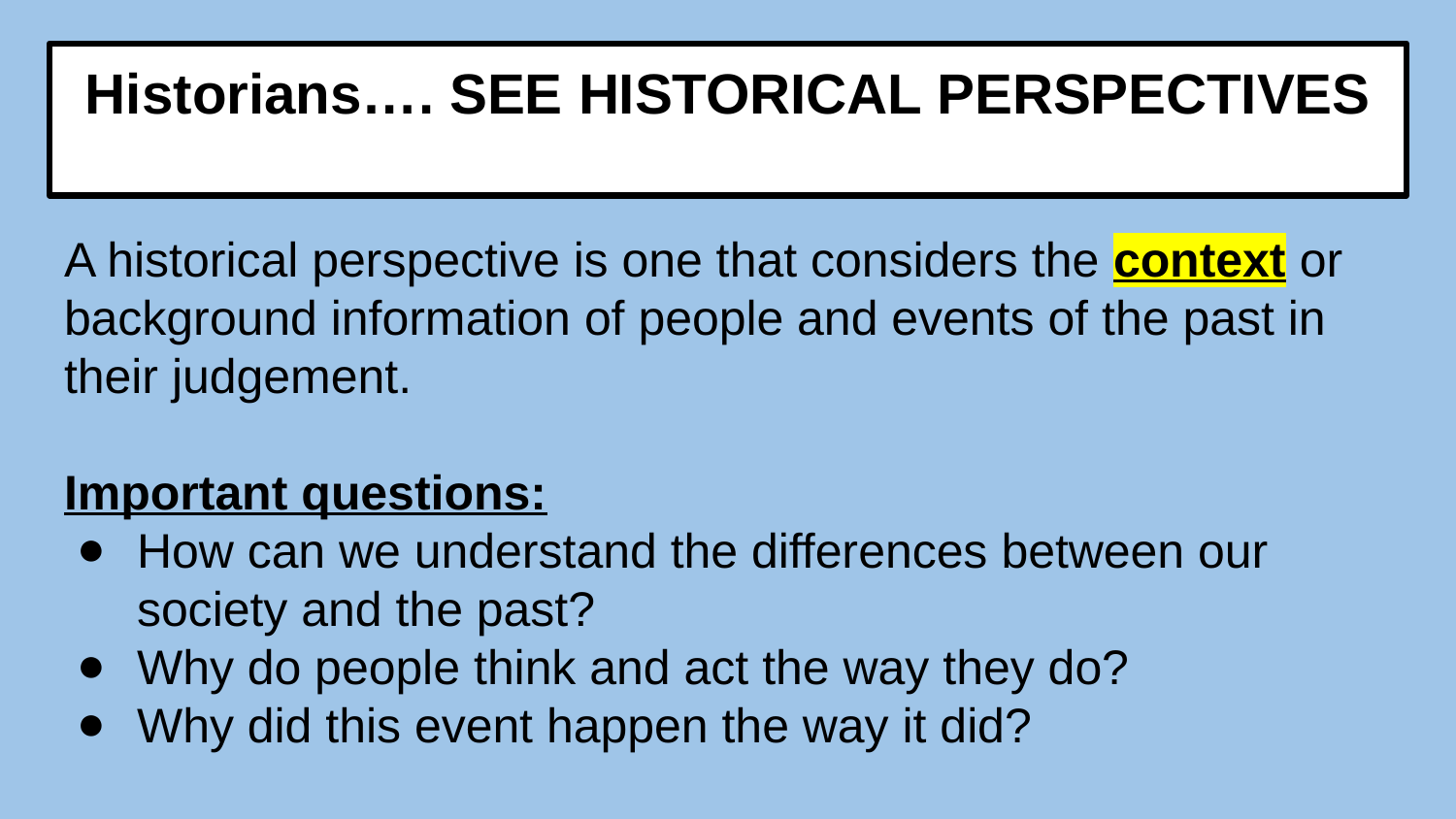

# Historians…. SEE HISTORICAL PERSPECTIVES
A historical perspective is one that considers the context or background information of people and events of the past in their judgement.

Important questions:
How can we understand the differences between our society and the past?
Why do people think and act the way they do?
Why did this event happen the way it did?